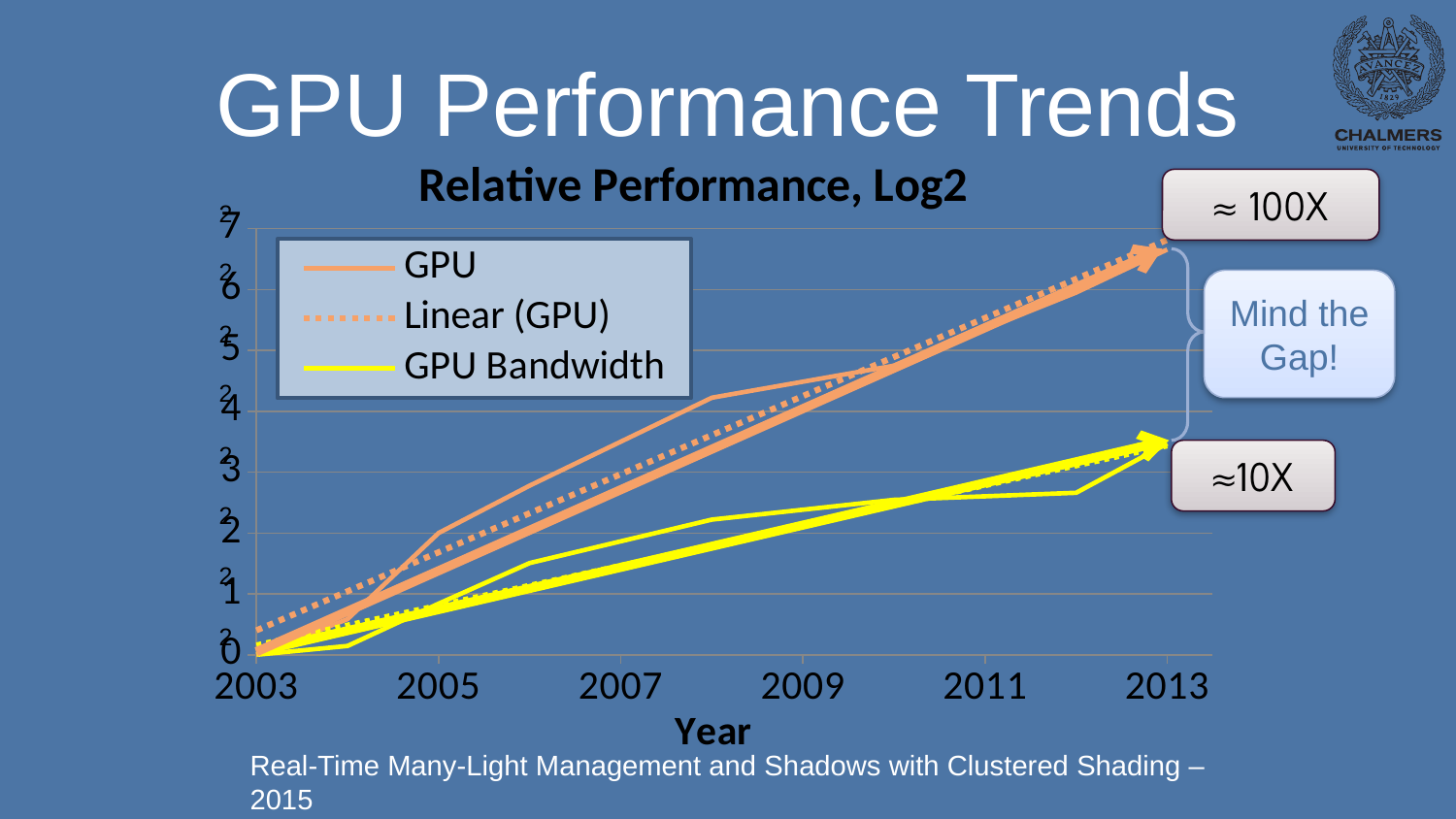

# GPU Performance Trends

### Chart: Relative Performance, Log2

| Category | GPU | GPU Bandwidth |
|---|---|---|
≈ 100X
2

2
Mind the Gap!
2
2
2
≈10X
2
2
2